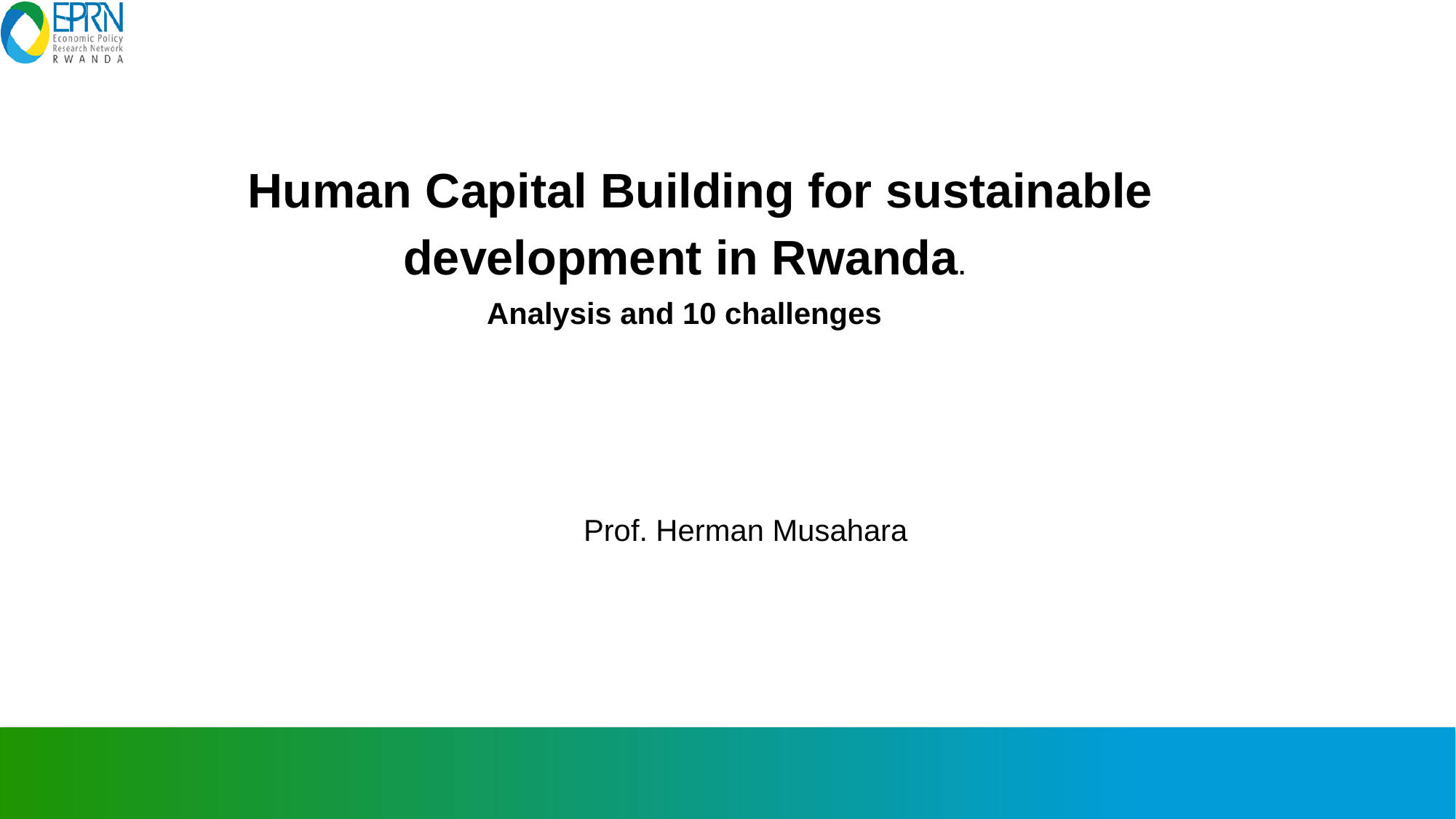

Human Capital Building for sustainable
development in Rwanda.
Analysis and 10 challenges

Prof. Herman Musahara